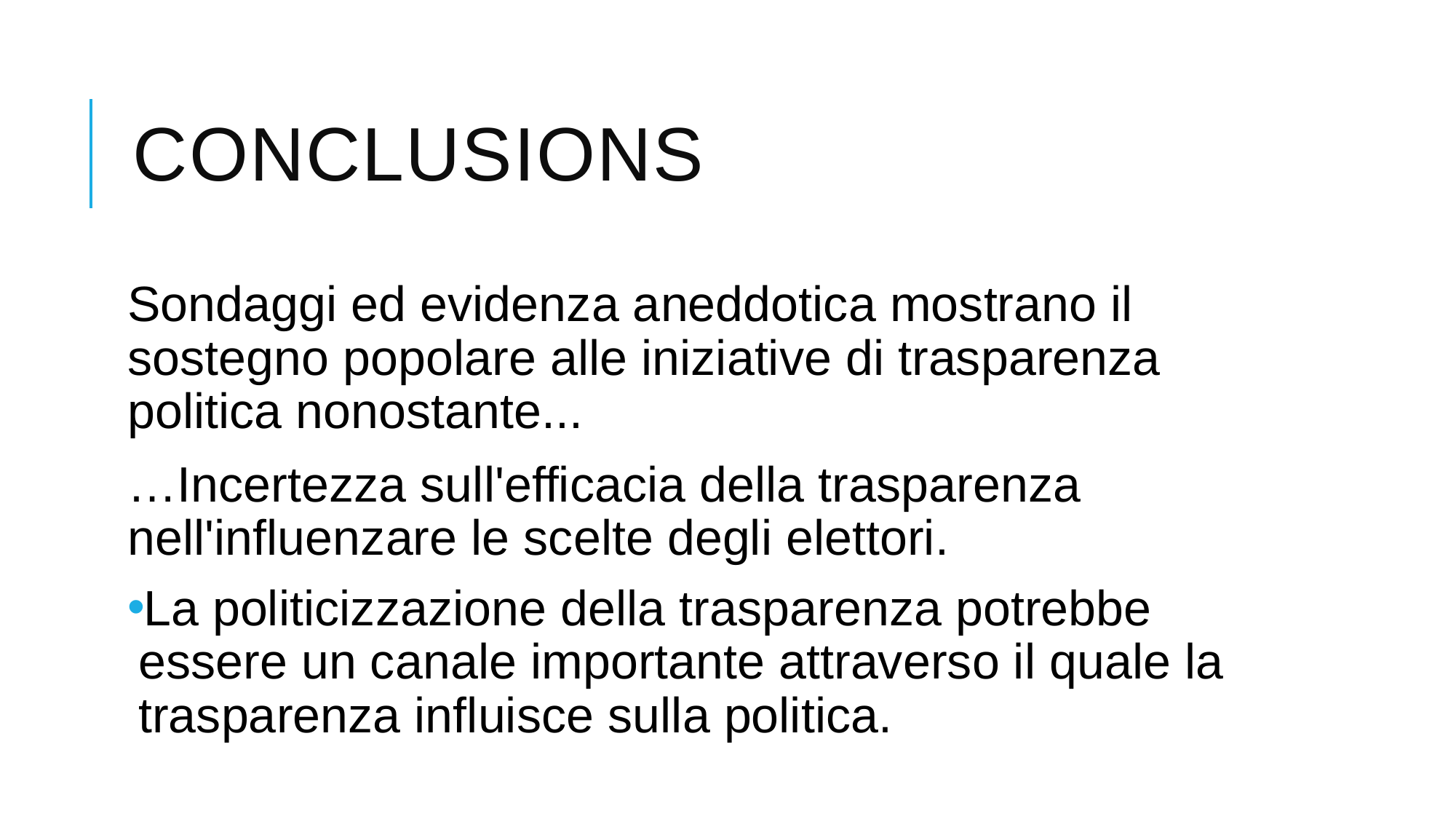

# CONCLUSIONS
Sondaggi ed evidenza aneddotica mostrano il sostegno popolare alle iniziative di trasparenza politica nonostante...
…Incertezza sull'efficacia della trasparenza nell'influenzare le scelte degli elettori.
La politicizzazione della trasparenza potrebbe essere un canale importante attraverso il quale la trasparenza influisce sulla politica.